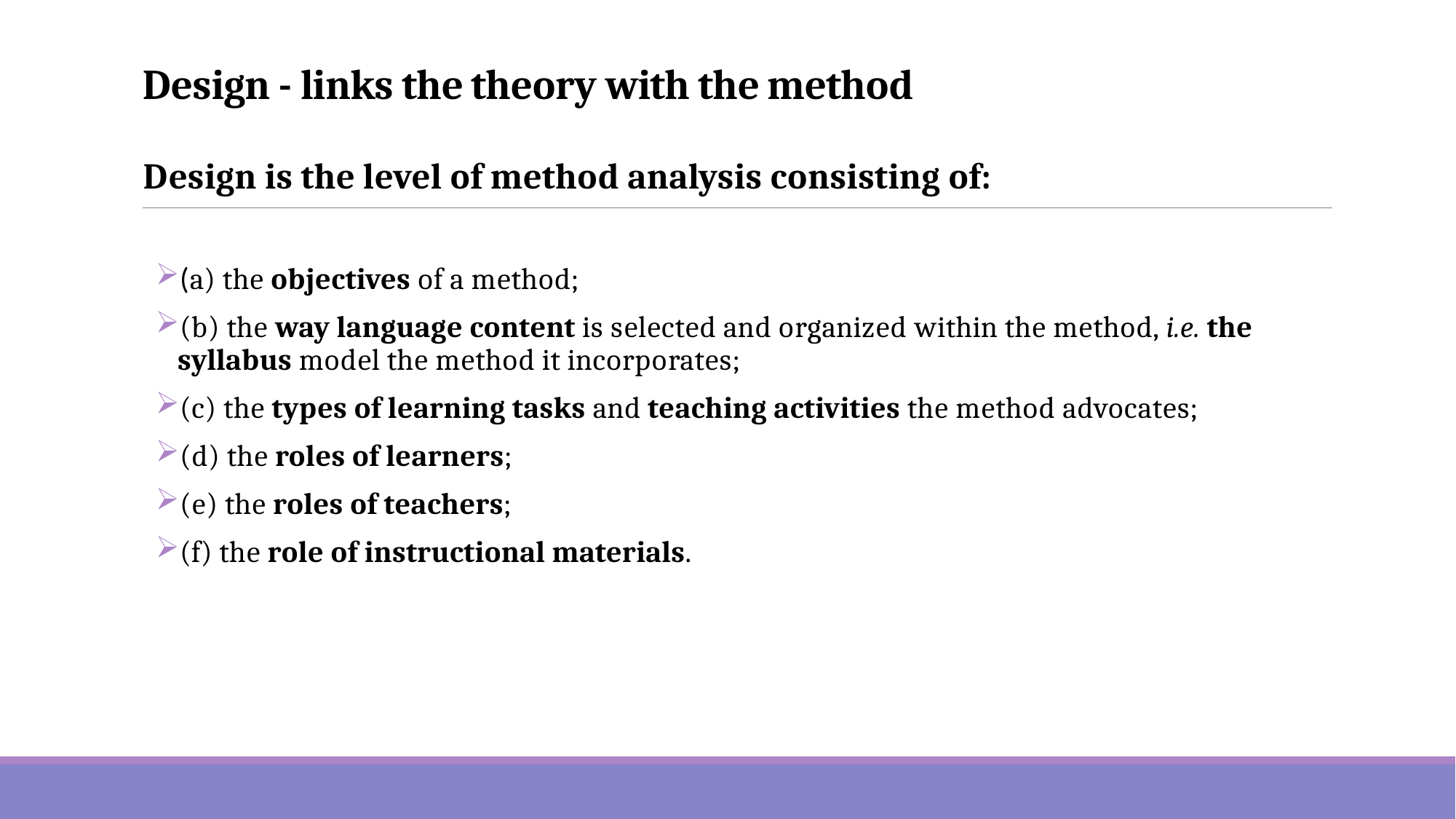

# Design - links the theory with the method
Design is the level of method analysis consisting of:

(a) the objectives of a method;
(b) the way language content is selected and organized within the method, i.e. the syllabus model the method it incorporates;
(c) the types of learning tasks and teaching activities the method advocates;
(d) the roles of learners;
(e) the roles of teachers;
(f) the role of instructional materials.